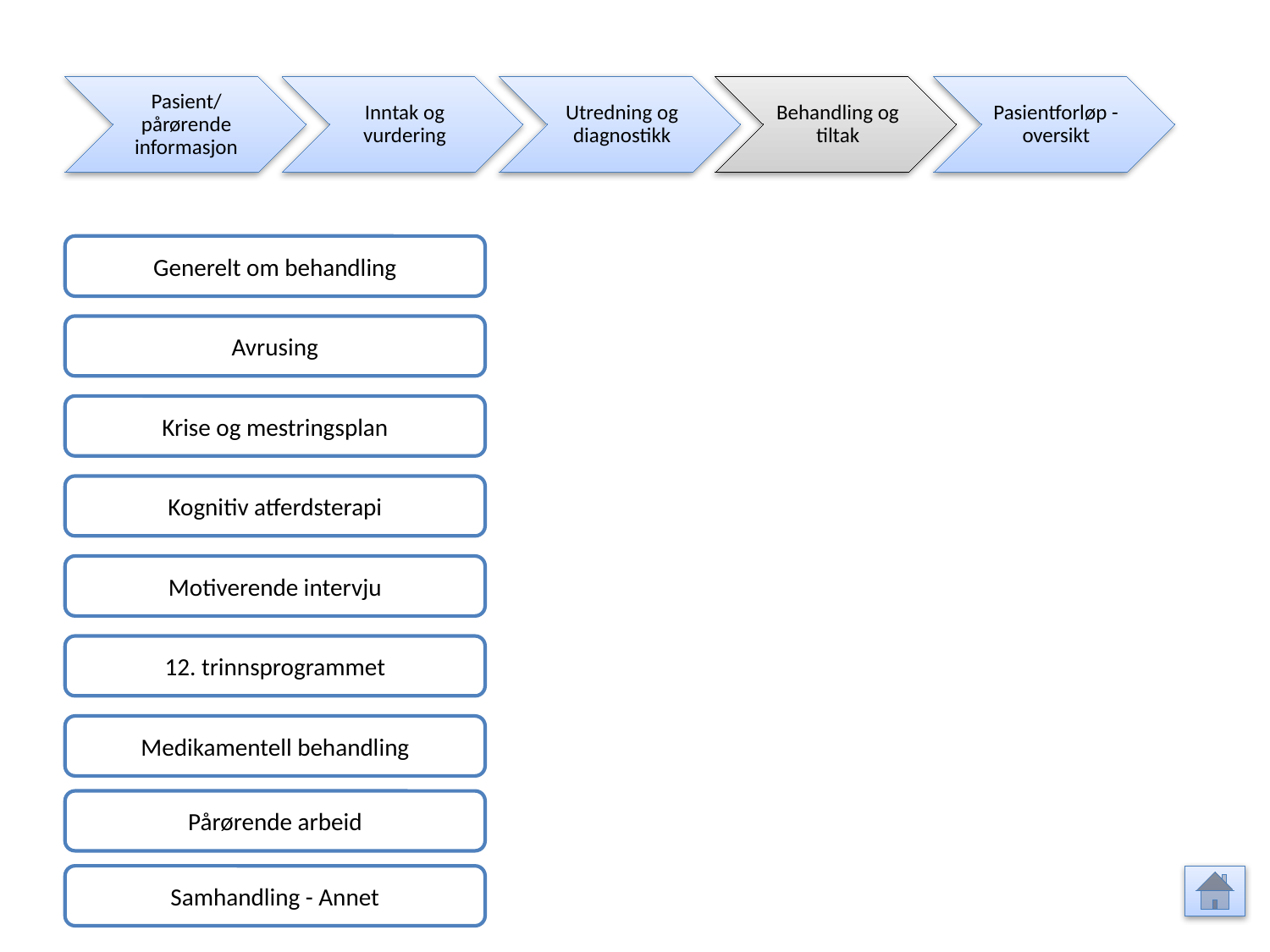

Pasient/ pårørende informasjon

Inntak og vurdering

Utredning og diagnostikk

Behandling og tiltak

Pasientforløp - oversikt
Generelt om behandling
Avrusing
Krise og mestringsplan
Kognitiv atferdsterapi
Motiverende intervju
12. trinnsprogrammet
Medikamentell behandling
Pårørende arbeid
Samhandling - Annet